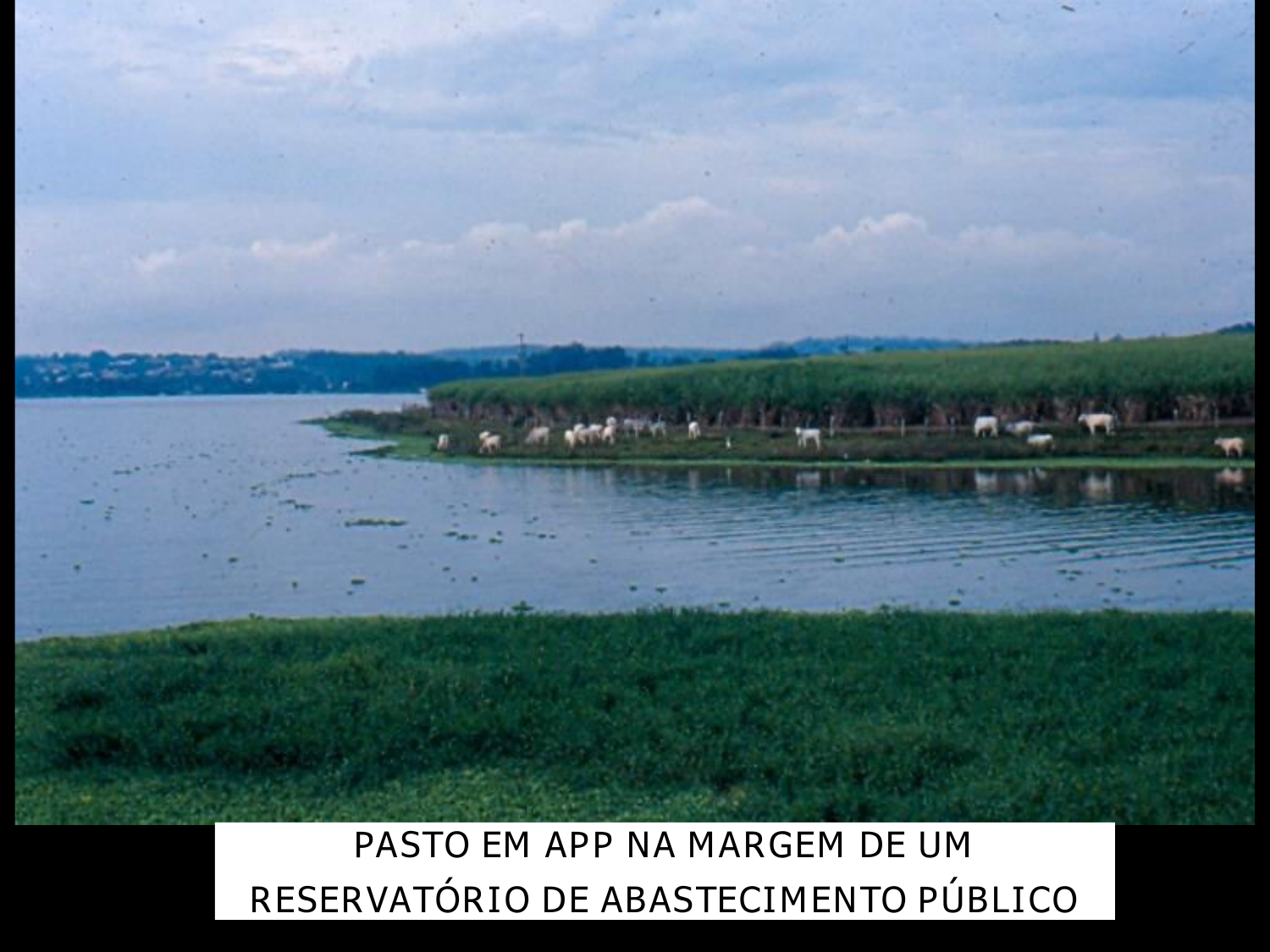

PASTO EM APP NA MARGEM DE UM
RESERVATÓRIO DE ABASTECIMENTO PÚBLICO